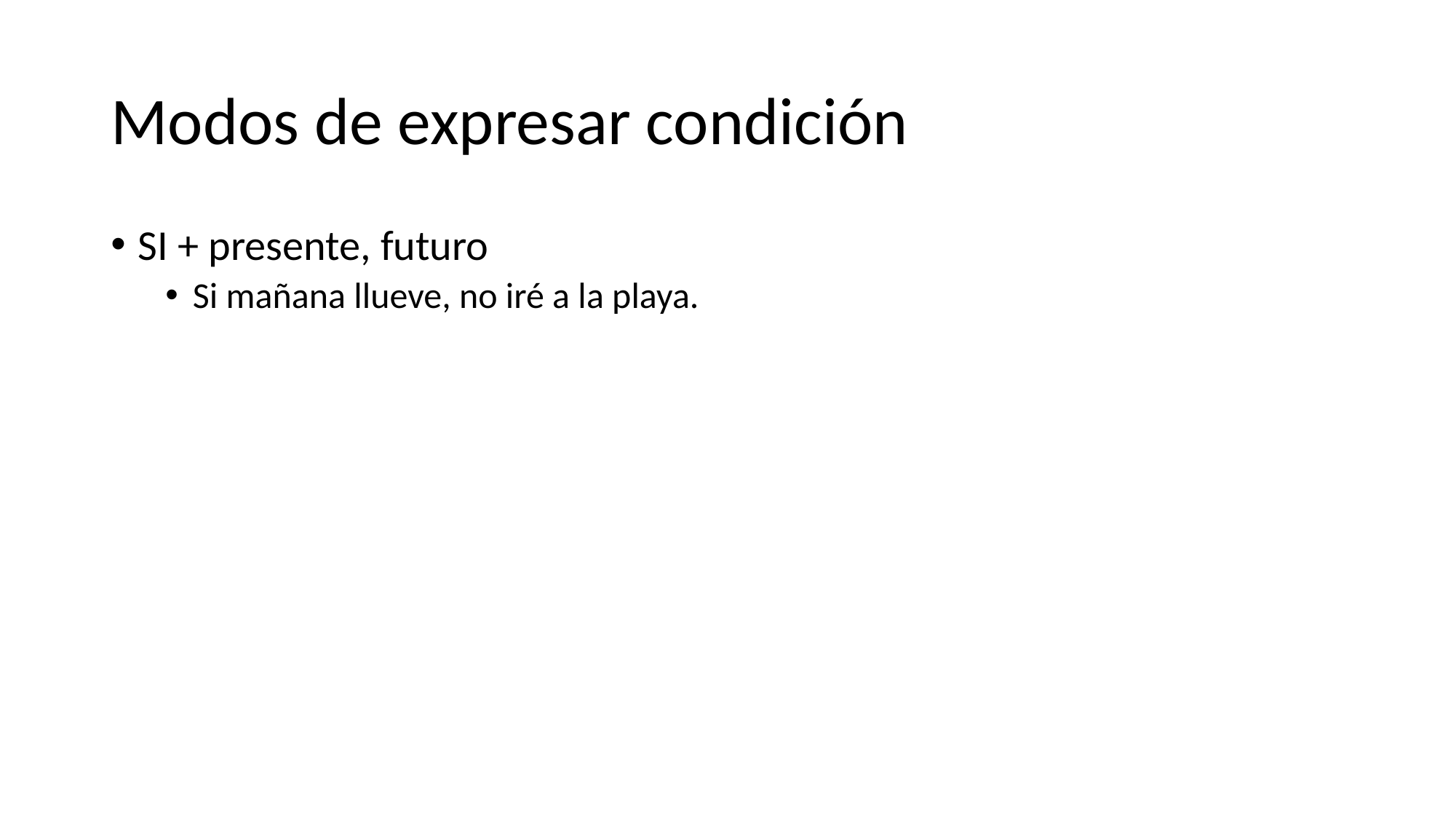

# Modos de expresar condición
SI + presente, futuro
Si mañana llueve, no iré a la playa.